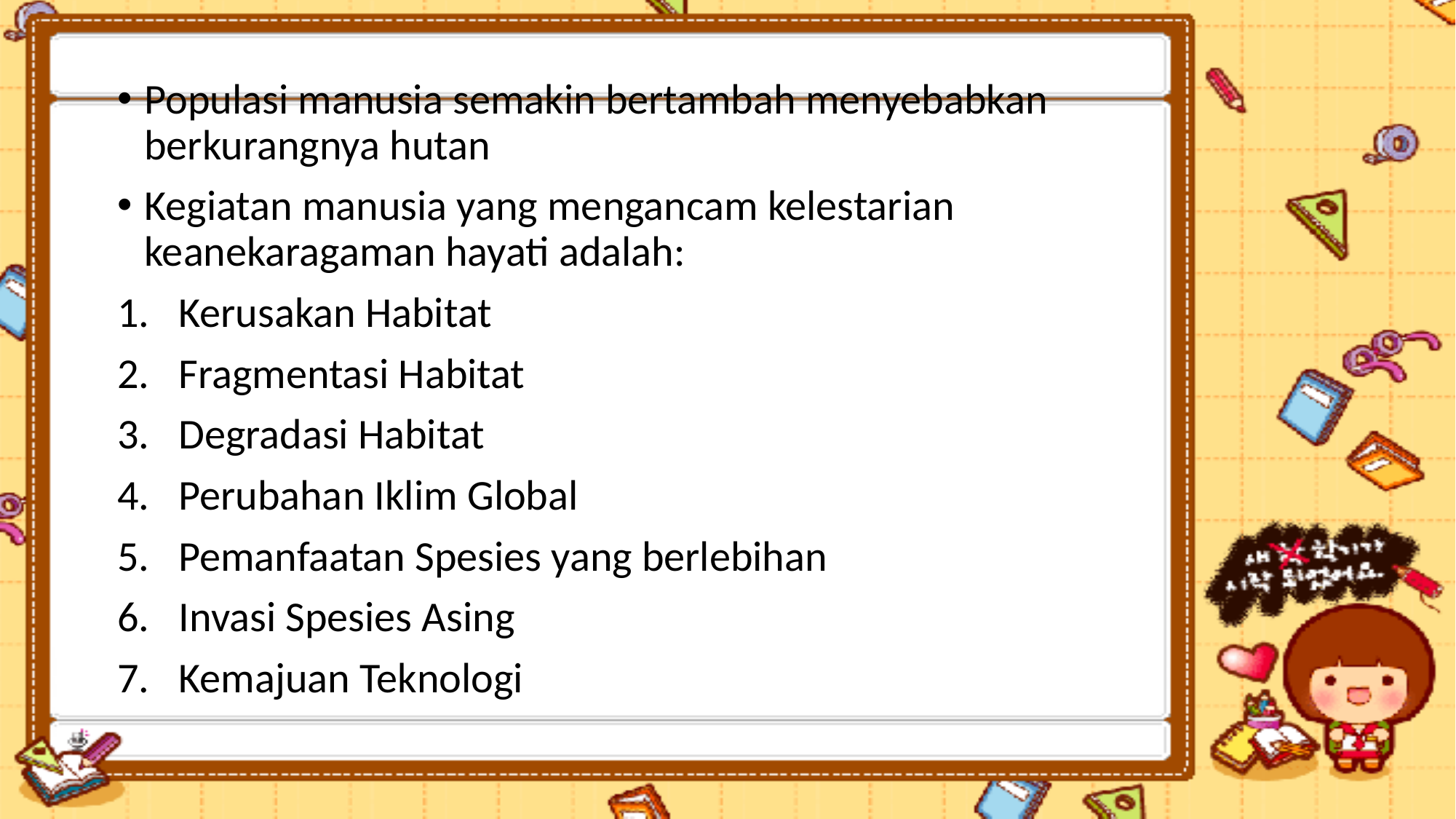

Populasi manusia semakin bertambah menyebabkan berkurangnya hutan
Kegiatan manusia yang mengancam kelestarian keanekaragaman hayati adalah:
Kerusakan Habitat
Fragmentasi Habitat
Degradasi Habitat
Perubahan Iklim Global
Pemanfaatan Spesies yang berlebihan
Invasi Spesies Asing
Kemajuan Teknologi